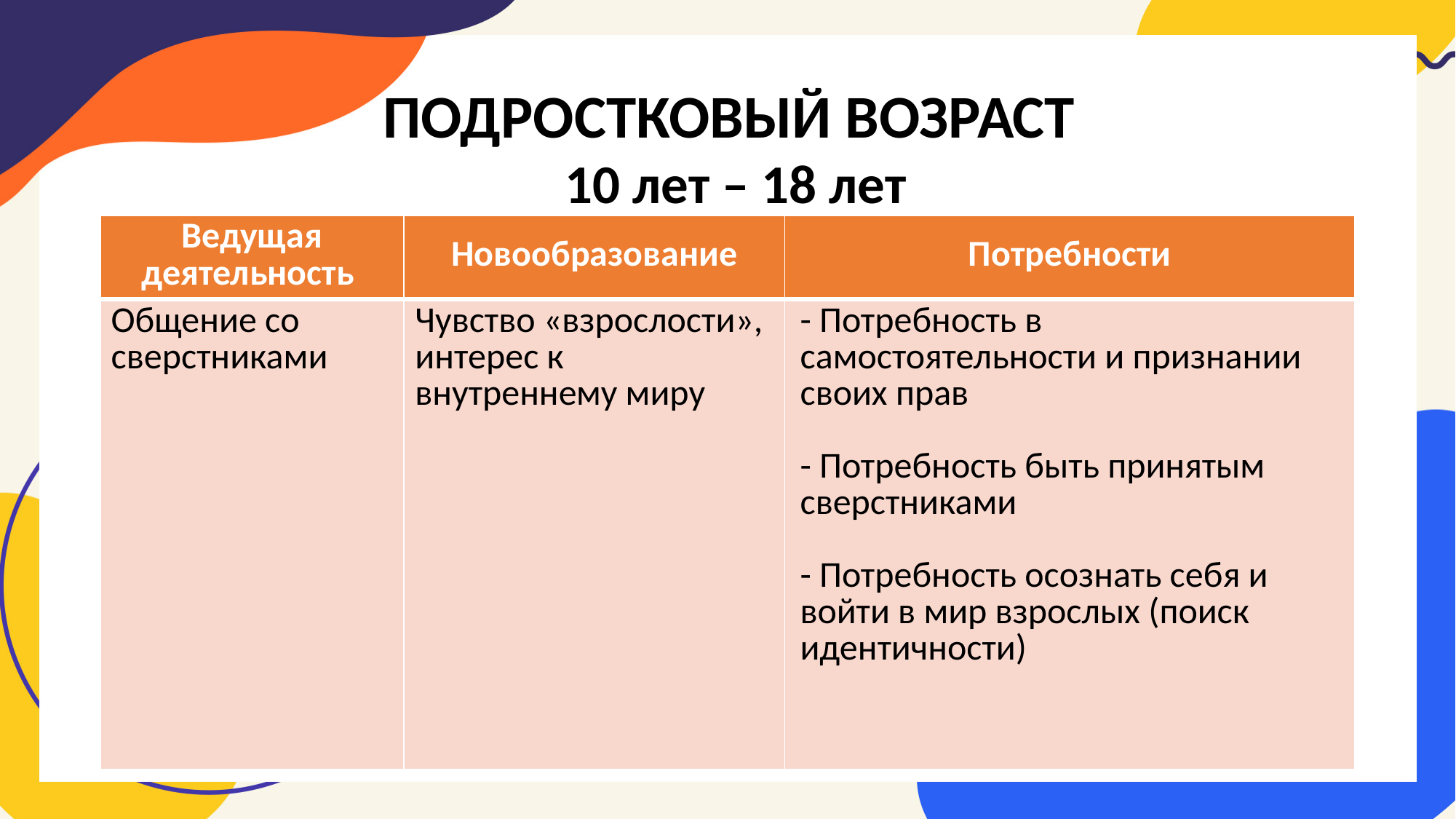

# ПОДРОСТКОВЫЙ ВОЗРАСТ 10 лет – 18 лет
| Ведущая деятельность | Новообразование | Потребности |
| --- | --- | --- |
| Общение со сверстниками | Чувство «взрослости», интерес к внутреннему миру | - Потребность в самостоятельности и признании своих прав - Потребность быть принятым сверстниками - Потребность осознать себя и войти в мир взрослых (поиск идентичности) |